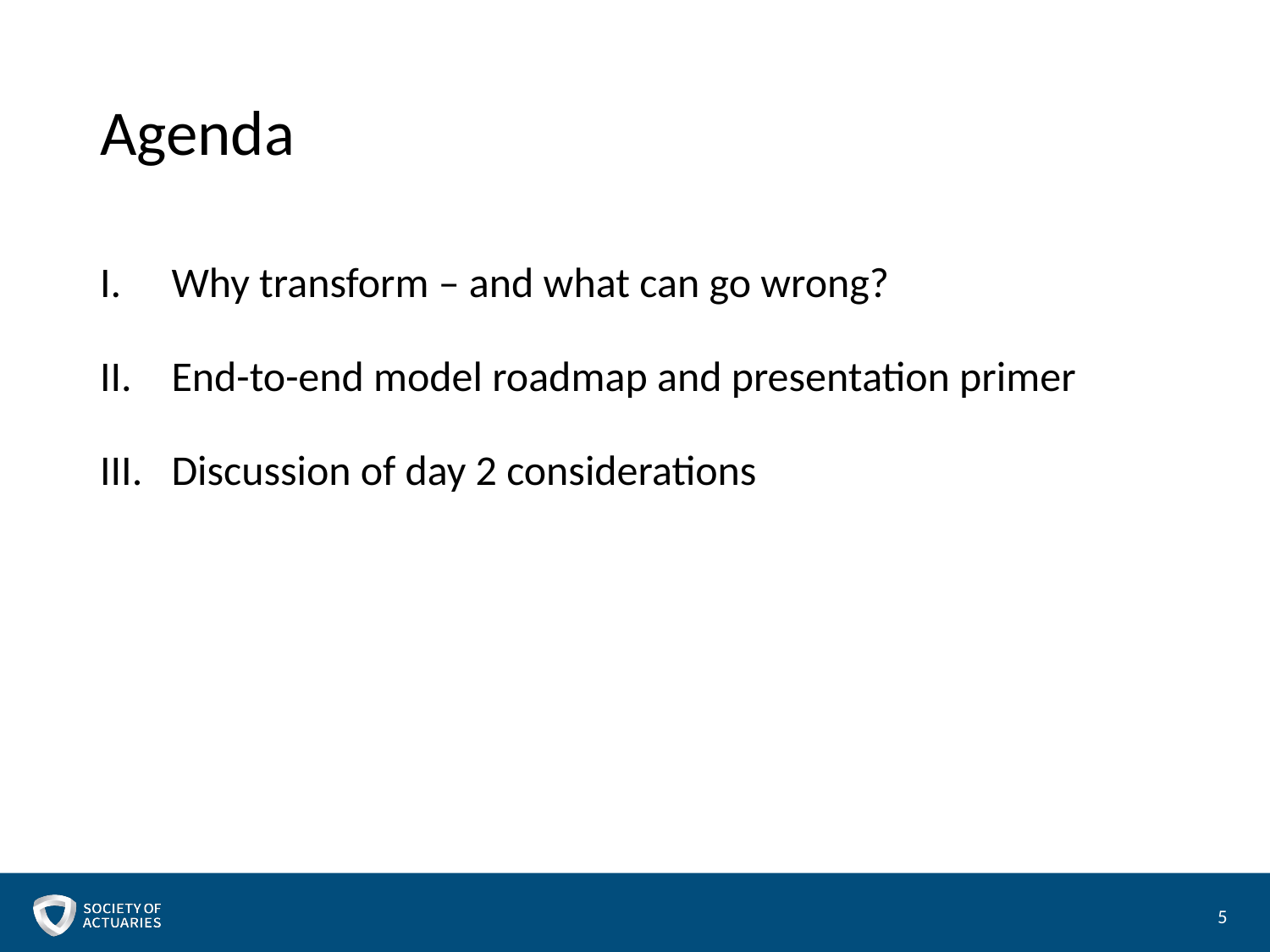

# Agenda
Why transform – and what can go wrong?
End-to-end model roadmap and presentation primer
Discussion of day 2 considerations
5